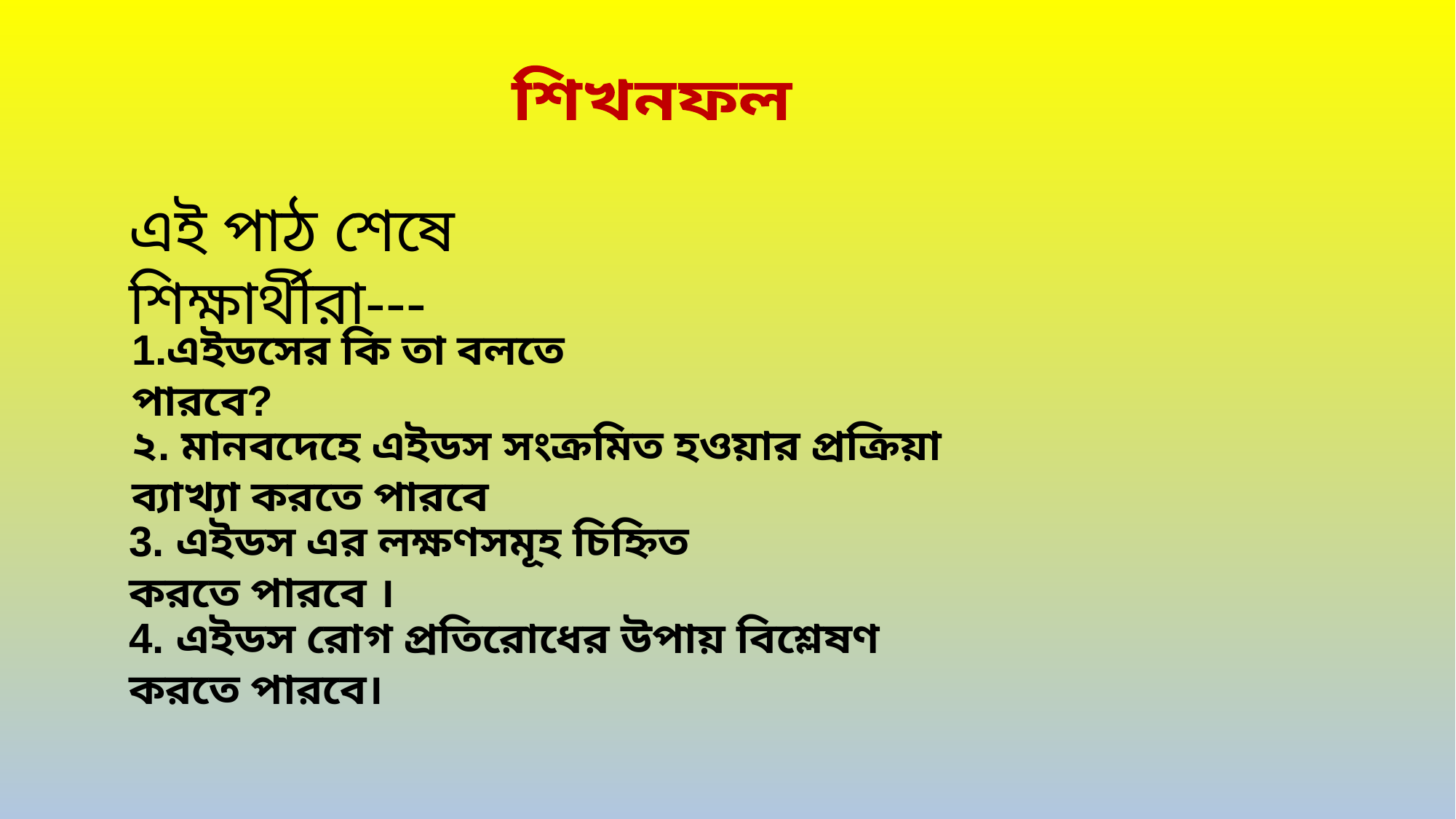

শিখনফল
এই পাঠ শেষে শিক্ষার্থীরা---
1.এইডসের কি তা বলতে পারবে?
২. মানবদেহে এইডস সংক্রমিত হওয়ার প্রক্রিয়া ব্যাখ্যা করতে পারবে
3. এইডস এর লক্ষণসমূহ চিহ্নিত করতে পারবে ।
4. এইডস রোগ প্রতিরোধের উপায় বিশ্লেষণ করতে পারবে।